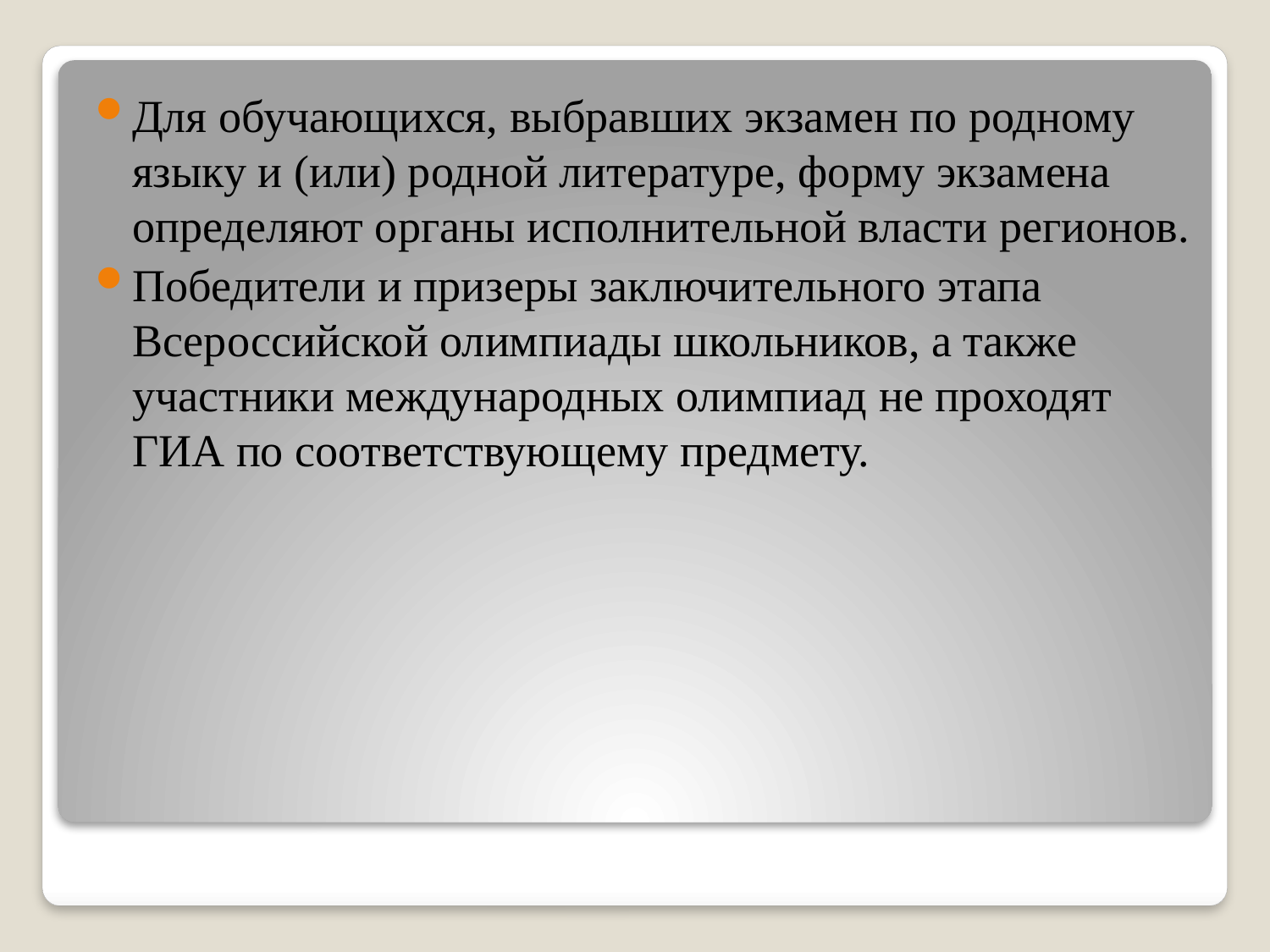

Для обучающихся, выбравших экзамен по родному языку и (или) родной литературе, форму экзамена определяют органы исполнительной власти регионов.
Победители и призеры заключительного этапа Всероссийской олимпиады школьников, а также участники международных олимпиад не проходят ГИА по соответствующему предмету.